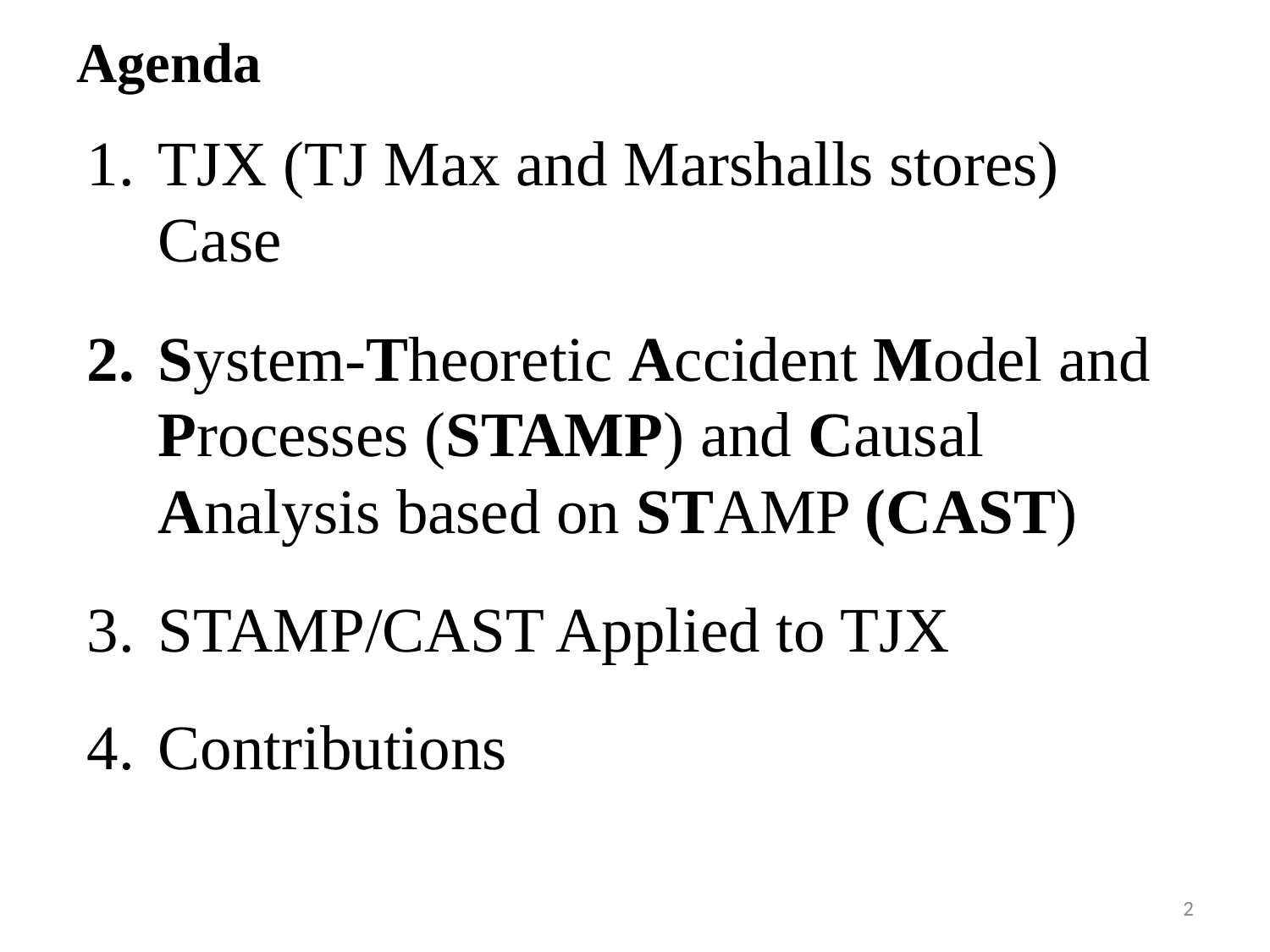

# Agenda
TJX (TJ Max and Marshalls stores) Case
System-Theoretic Accident Model and Processes (STAMP) and Causal Analysis based on STAMP (CAST)
STAMP/CAST Applied to TJX
Contributions

2